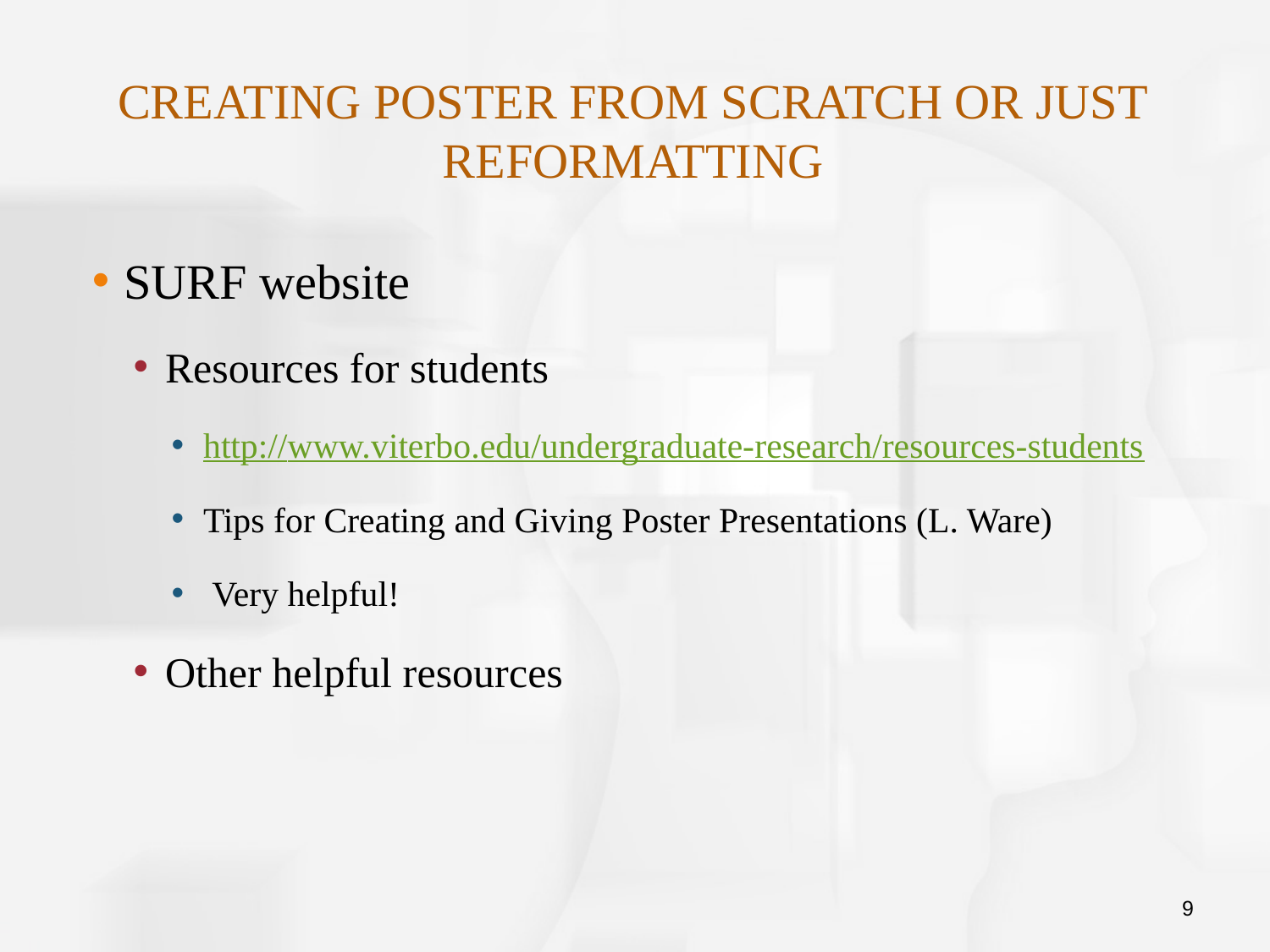

# Creating Poster from scratch or just reformatting
SURF website
Resources for students
http://www.viterbo.edu/undergraduate-research/resources-students
Tips for Creating and Giving Poster Presentations (L. Ware)
 Very helpful!
Other helpful resources
9